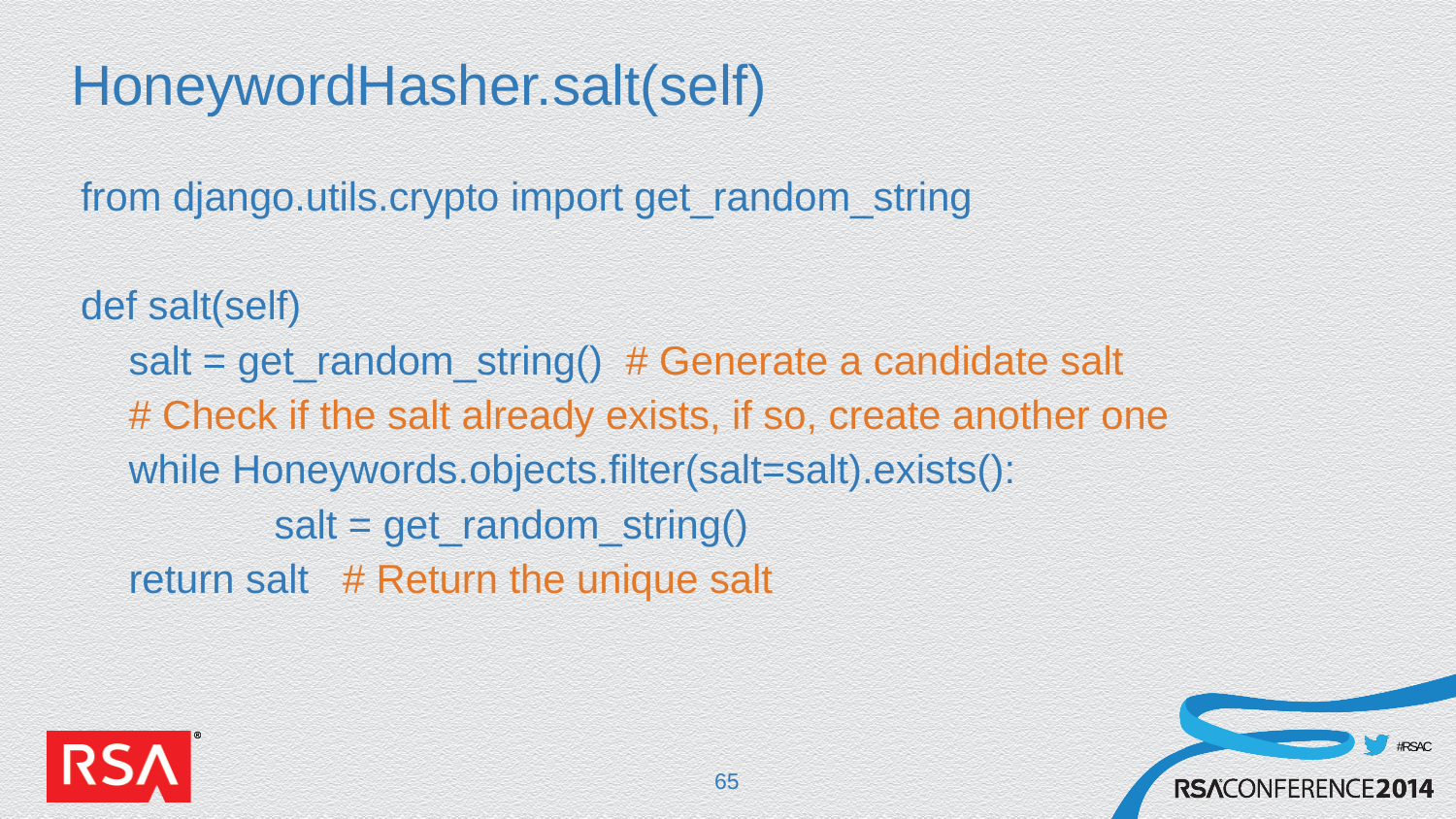

# HoneywordHasher.salt(self)
from django.utils.crypto import get_random_string

def salt(self)
	salt = get_random_string()  # Generate a candidate salt
	# Check if the salt already exists, if so, create another one
	while Honeywords.objects.filter(salt=salt).exists():
		salt = get_random_string()
	return salt   # Return the unique salt
65